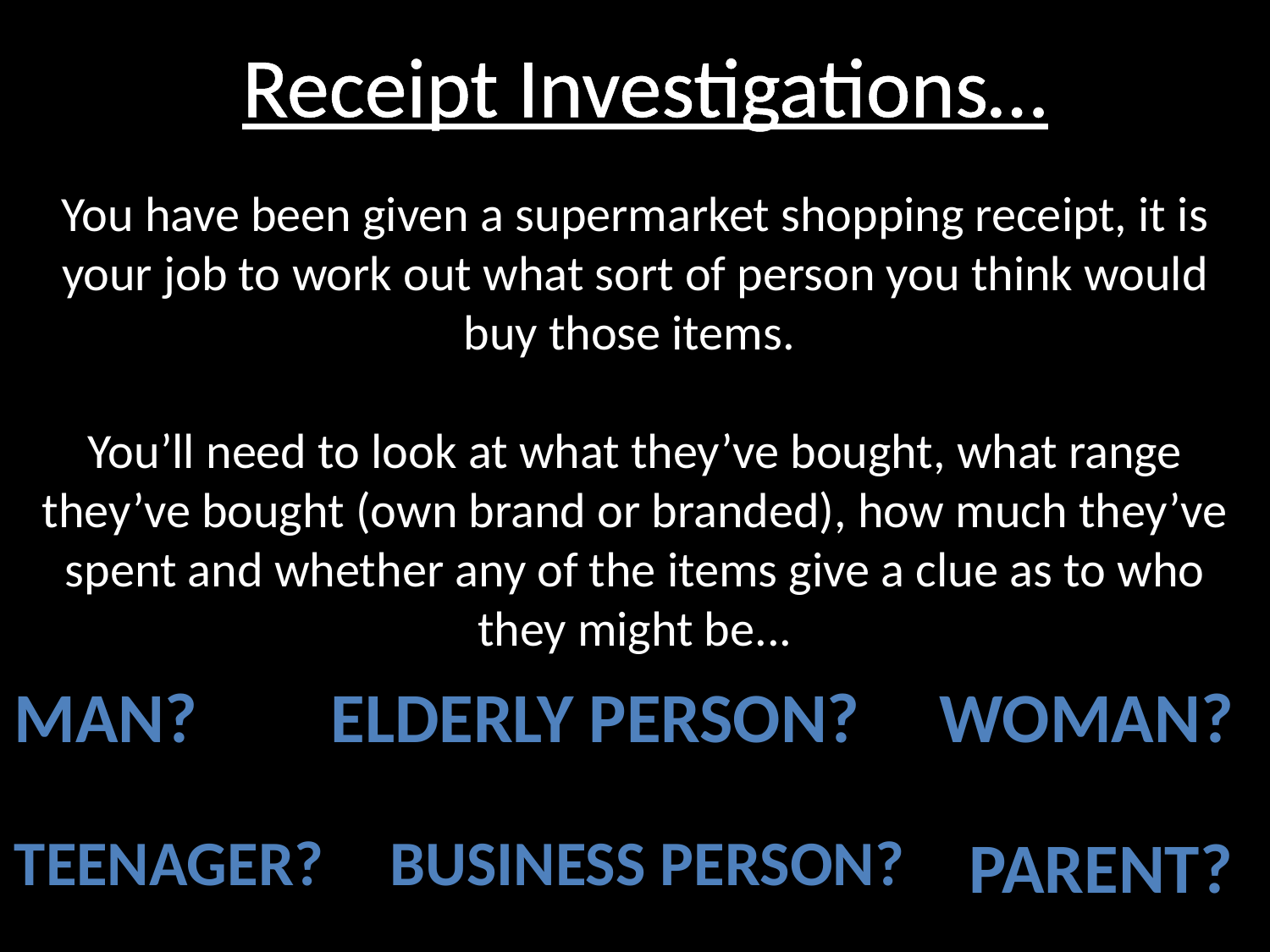

Receipt Investigations…
You have been given a supermarket shopping receipt, it is your job to work out what sort of person you think would buy those items.

You’ll need to look at what they’ve bought, what range they’ve bought (own brand or branded), how much they’ve spent and whether any of the items give a clue as to who they might be...
Man?
Elderly person?
Woman?
Teenager?
Business person?
Parent?